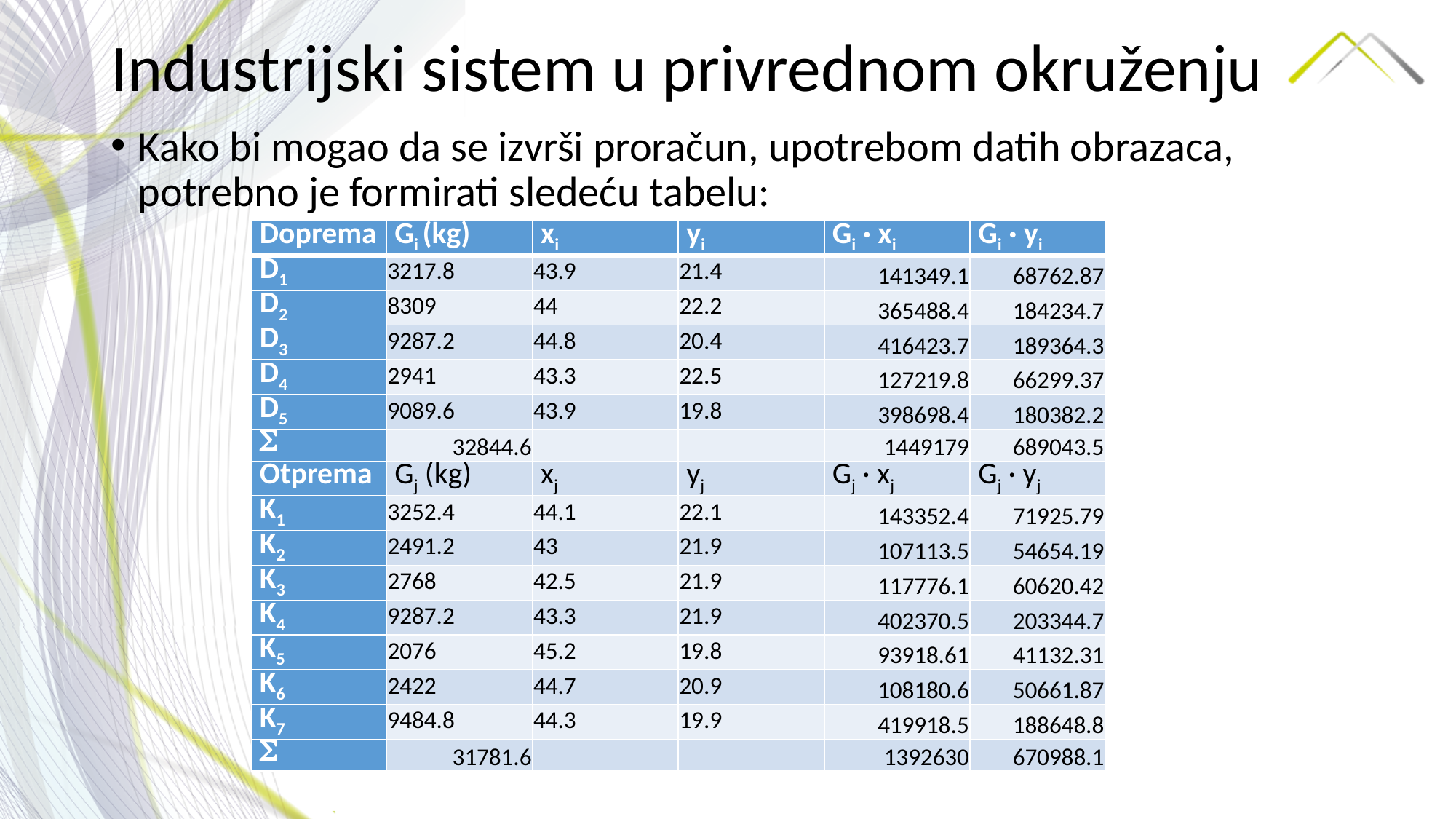

# Industrijski sistem u privrednom okruženju
Kako bi mogao da se izvrši proračun, upotrebom datih obrazaca, potrebno je formirati sledeću tabelu:

| Doprema | Gi (kg) | xi | yi | Gi · xi | Gi · yi |
| --- | --- | --- | --- | --- | --- |
| D1 | 3217.8 | 43.9 | 21.4 | 141349.1 | 68762.87 |
| D2 | 8309 | 44 | 22.2 | 365488.4 | 184234.7 |
| D3 | 9287.2 | 44.8 | 20.4 | 416423.7 | 189364.3 |
| D4 | 2941 | 43.3 | 22.5 | 127219.8 | 66299.37 |
| D5 | 9089.6 | 43.9 | 19.8 | 398698.4 | 180382.2 |
| Σ | 32844.6 |  |  | 1449179 | 689043.5 |
| Otprema | Gj (kg) | xj | yj | Gj · xj | Gj · yj |
| K1 | 3252.4 | 44.1 | 22.1 | 143352.4 | 71925.79 |
| K2 | 2491.2 | 43 | 21.9 | 107113.5 | 54654.19 |
| K3 | 2768 | 42.5 | 21.9 | 117776.1 | 60620.42 |
| K4 | 9287.2 | 43.3 | 21.9 | 402370.5 | 203344.7 |
| K5 | 2076 | 45.2 | 19.8 | 93918.61 | 41132.31 |
| K6 | 2422 | 44.7 | 20.9 | 108180.6 | 50661.87 |
| K7 | 9484.8 | 44.3 | 19.9 | 419918.5 | 188648.8 |
| Σ | 31781.6 |  |  | 1392630 | 670988.1 |